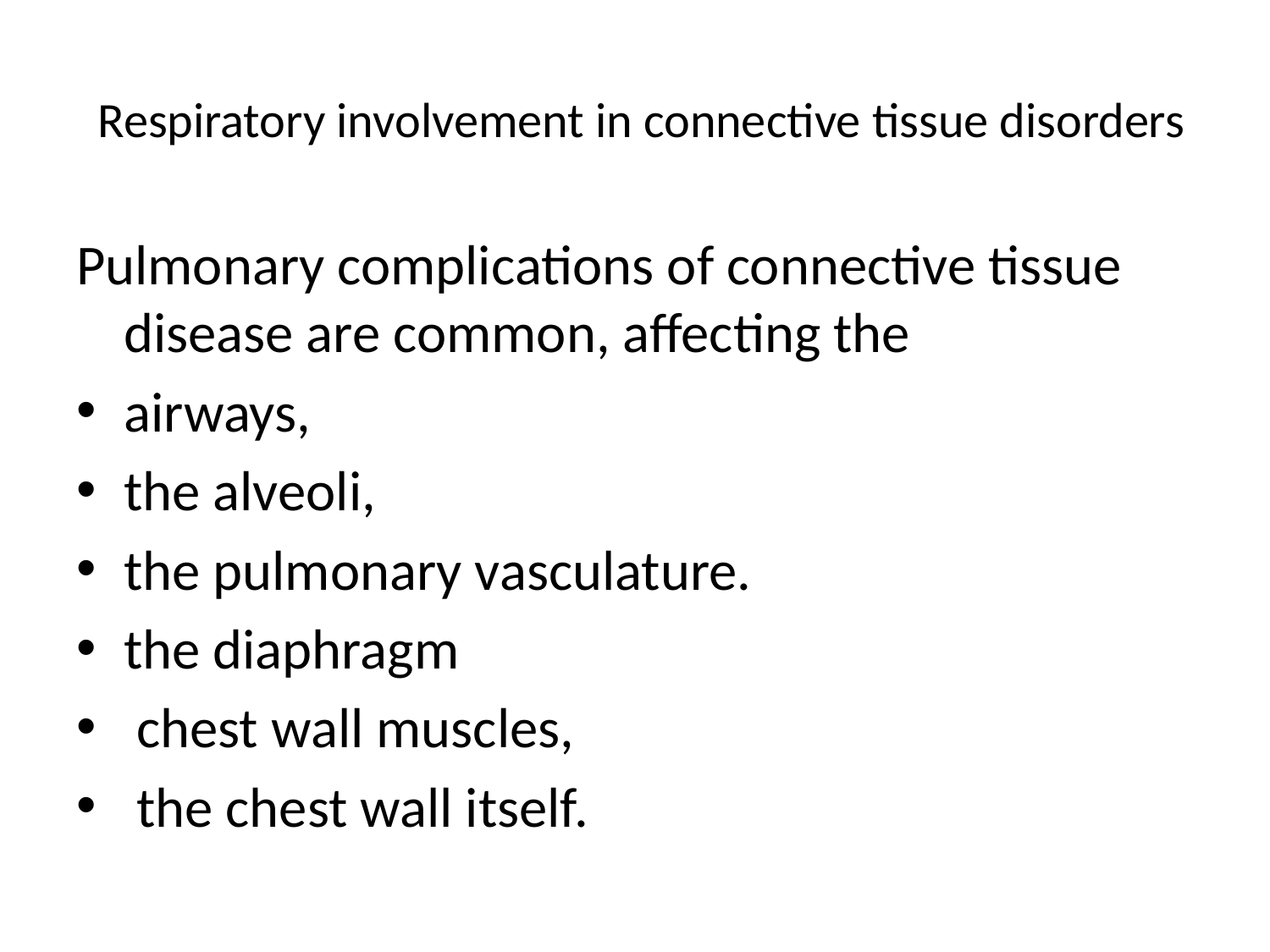

# Respiratory involvement in connective tissue disorders
Pulmonary complications of connective tissue disease are common, affecting the
airways,
the alveoli,
the pulmonary vasculature.
the diaphragm
 chest wall muscles,
 the chest wall itself.